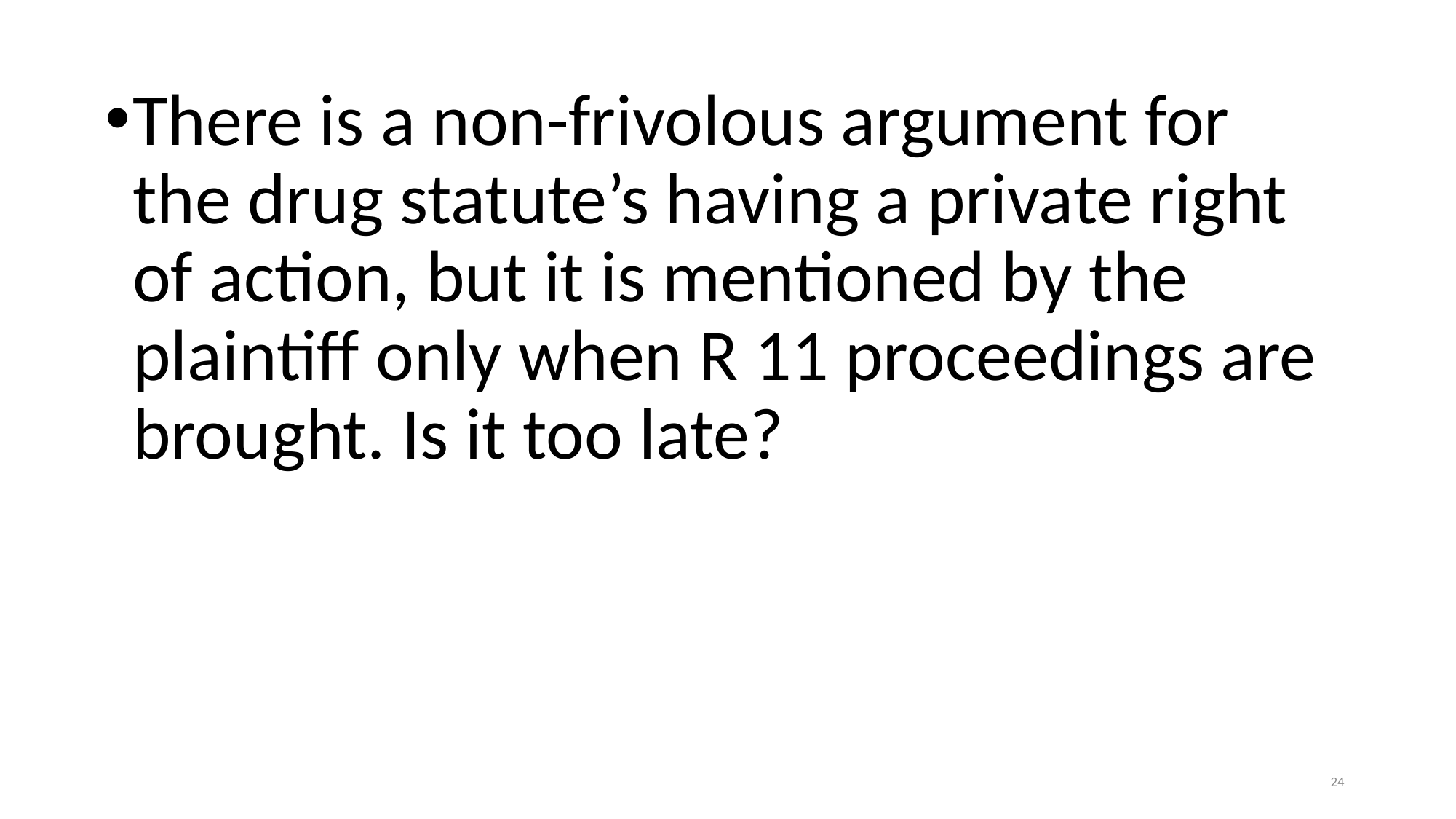

There is a non-frivolous argument for the drug statute’s having a private right of action, but it is mentioned by the plaintiff only when R 11 proceedings are brought. Is it too late?

24